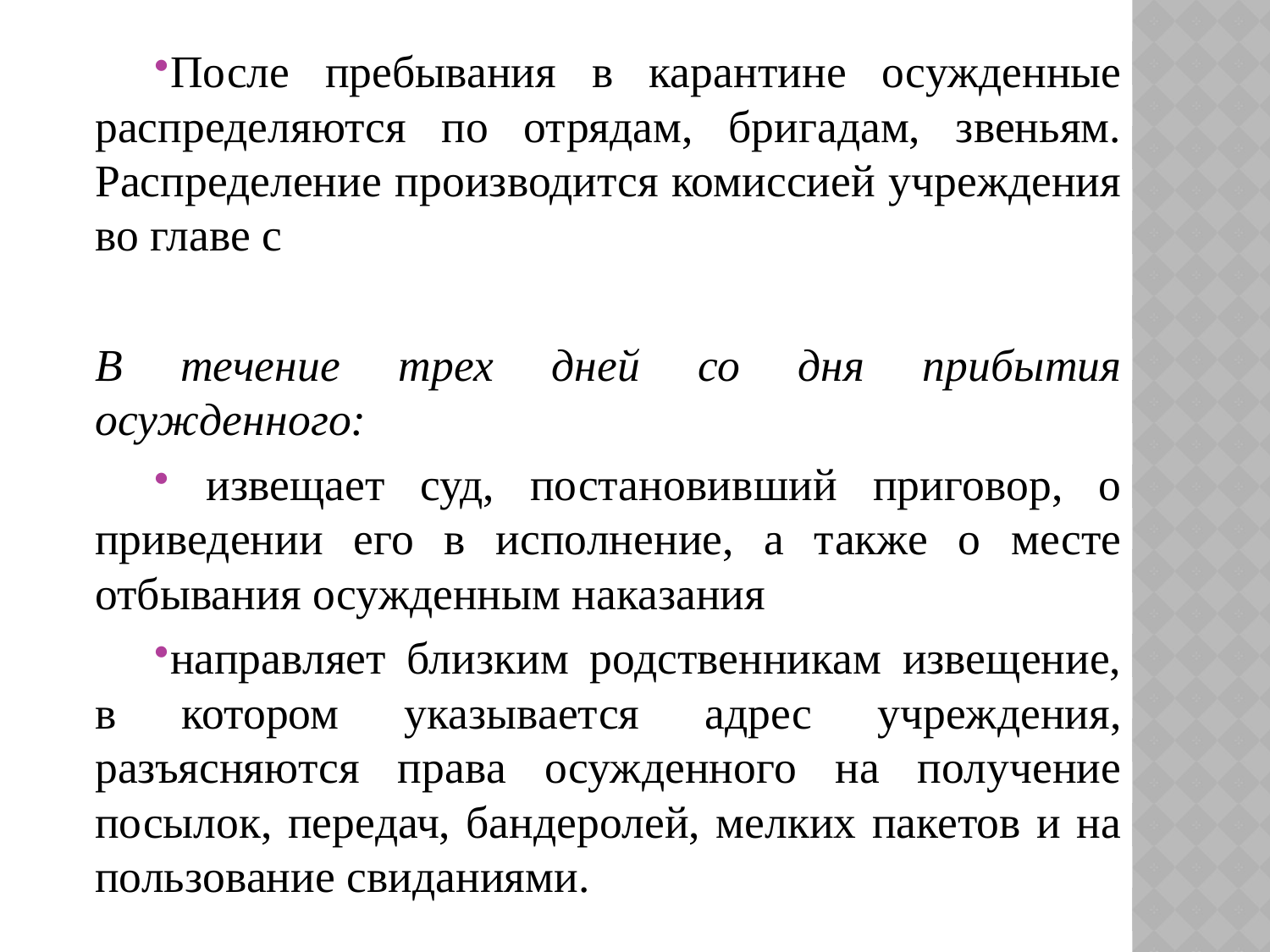

После пребывания в карантине осужденные распределяются по отрядам, бригадам, звеньям. Распределение производится комиссией учреждения во главе с

В течение трех дней со дня прибытия осужденного:
 извещает суд, постановивший приговор, о приведении его в исполнение, а также о месте отбывания осужденным наказания
направляет близким родственникам извещение, в котором указывается адрес учреждения, разъясняются права осужденного на получение посылок, передач, бандеролей, мелких пакетов и на пользование свиданиями.